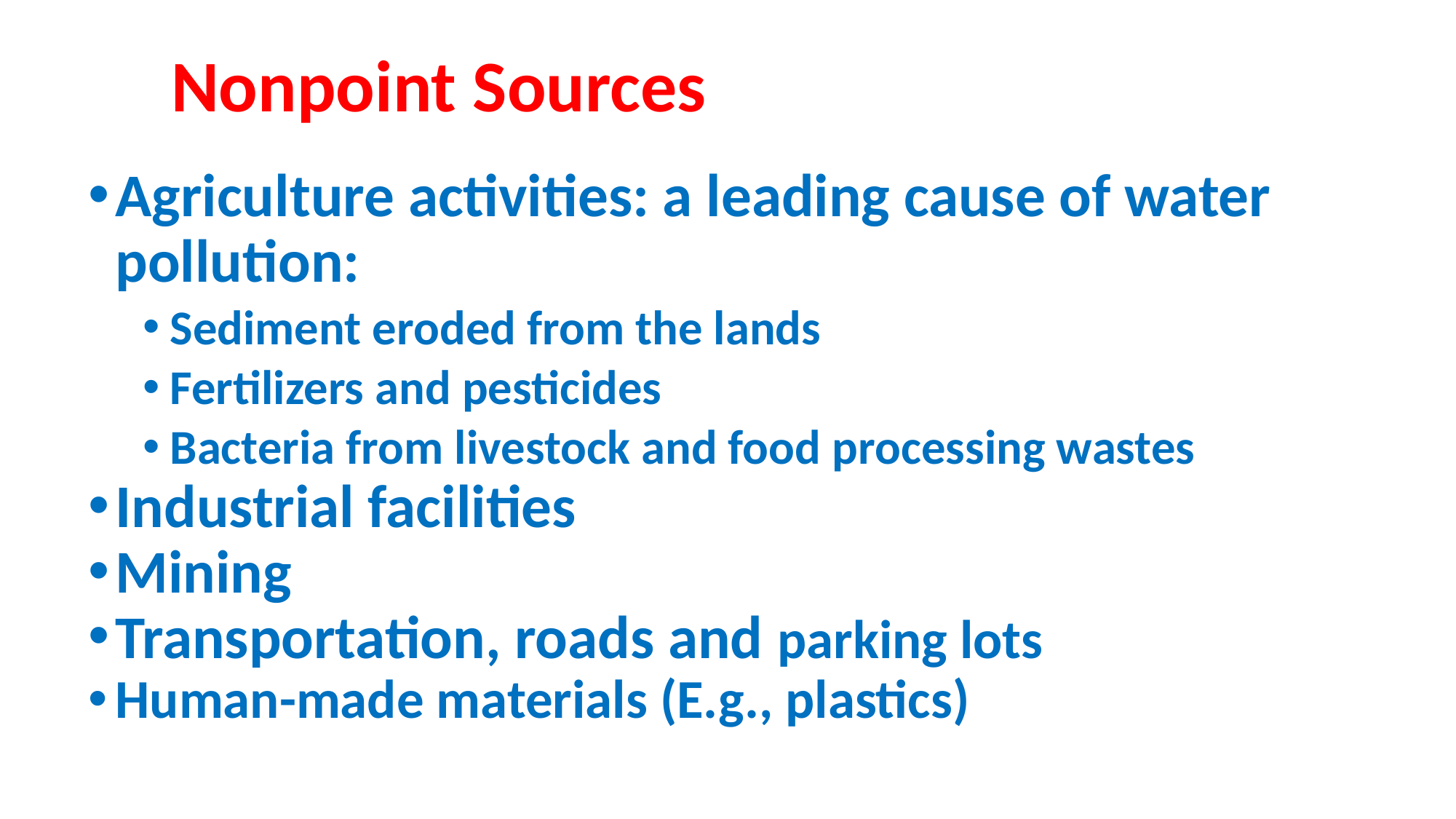

# Nonpoint Sources
Agriculture activities: a leading cause of water pollution:
Sediment eroded from the lands
Fertilizers and pesticides
Bacteria from livestock and food processing wastes
Industrial facilities
Mining
Transportation, roads and parking lots
Human-made materials (E.g., plastics)